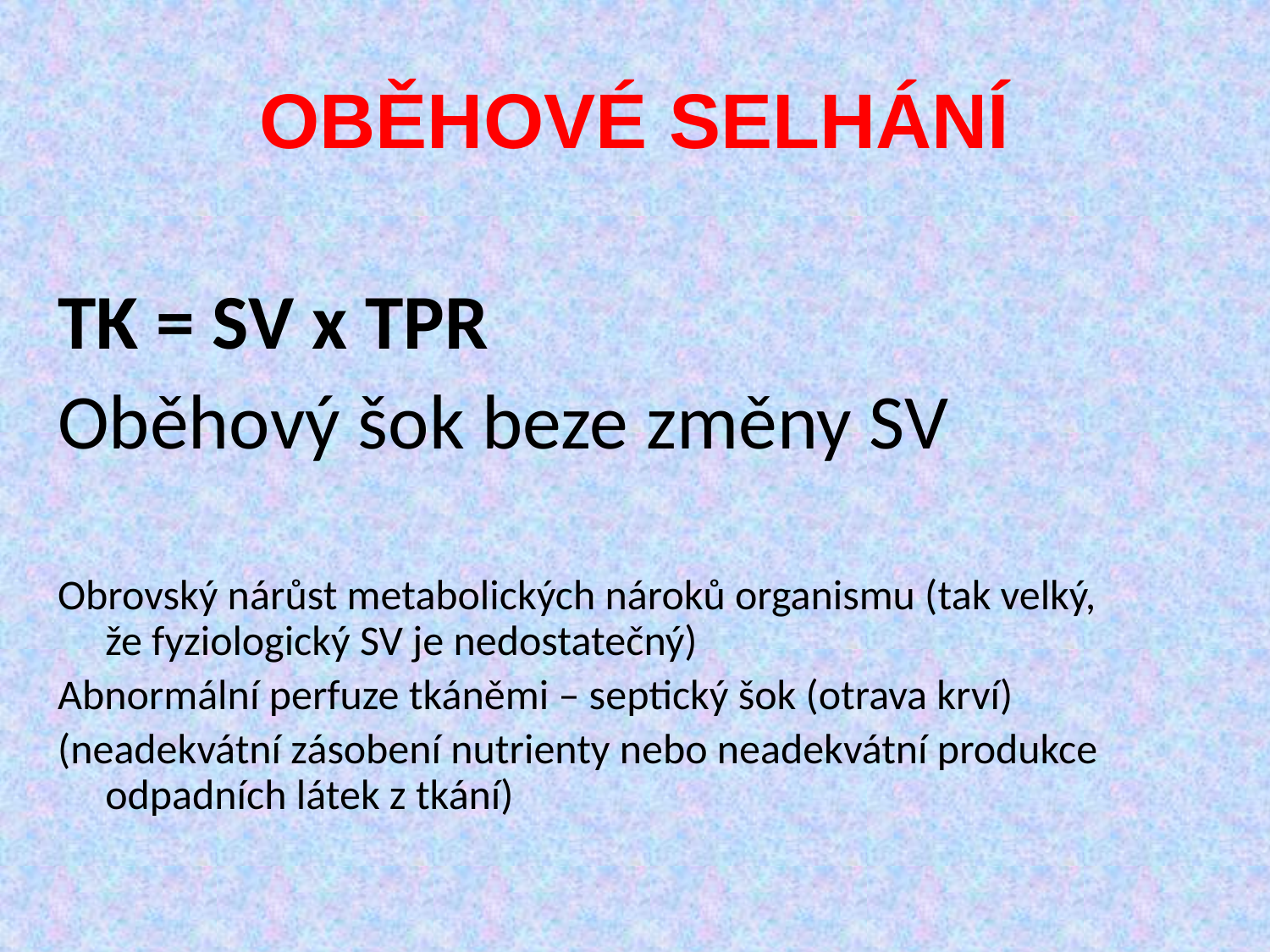

OBĚHOVÉ SELHÁNÍ
TK = SV x TPR
Oběhový šok beze změny SV

Obrovský nárůst metabolických nároků organismu (tak velký, že fyziologický SV je nedostatečný)
Abnormální perfuze tkáněmi – septický šok (otrava krví)
(neadekvátní zásobení nutrienty nebo neadekvátní produkce odpadních látek z tkání)